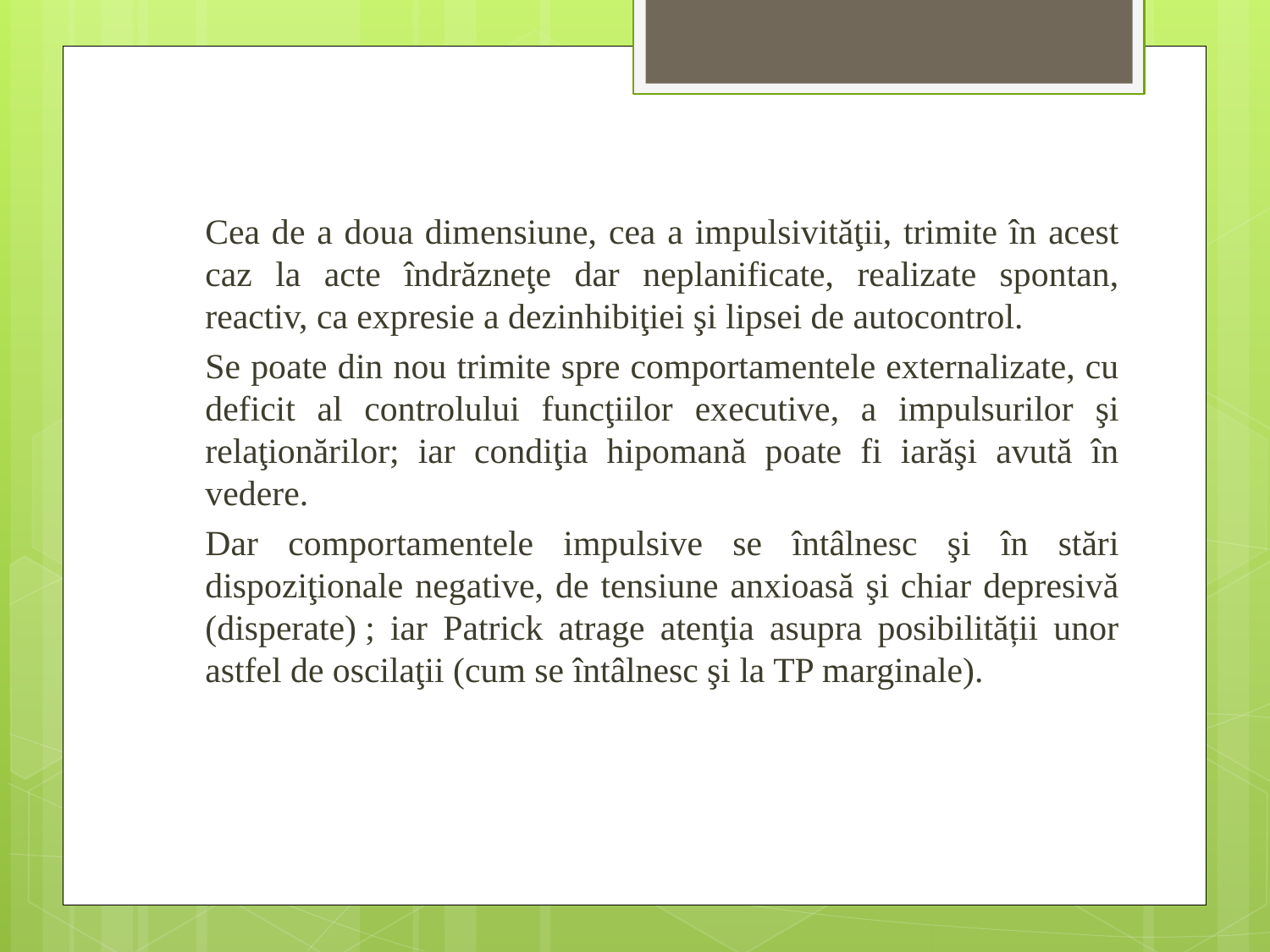

Cea de a doua dimensiune, cea a impulsivităţii, trimite în acest caz la acte îndrăzneţe dar neplanificate, realizate spontan, reactiv, ca expresie a dezinhibiţiei şi lipsei de autocontrol.
	Se poate din nou trimite spre comportamentele externalizate, cu deficit al controlului funcţiilor executive, a impulsurilor şi relaţionărilor; iar condiţia hipomană poate fi iarăşi avută în vedere.
	Dar comportamentele impulsive se întâlnesc şi în stări dispoziţionale negative, de tensiune anxioasă şi chiar depresivă (disperate) ; iar Patrick atrage atenţia asupra posibilității unor astfel de oscilaţii (cum se întâlnesc şi la TP marginale).